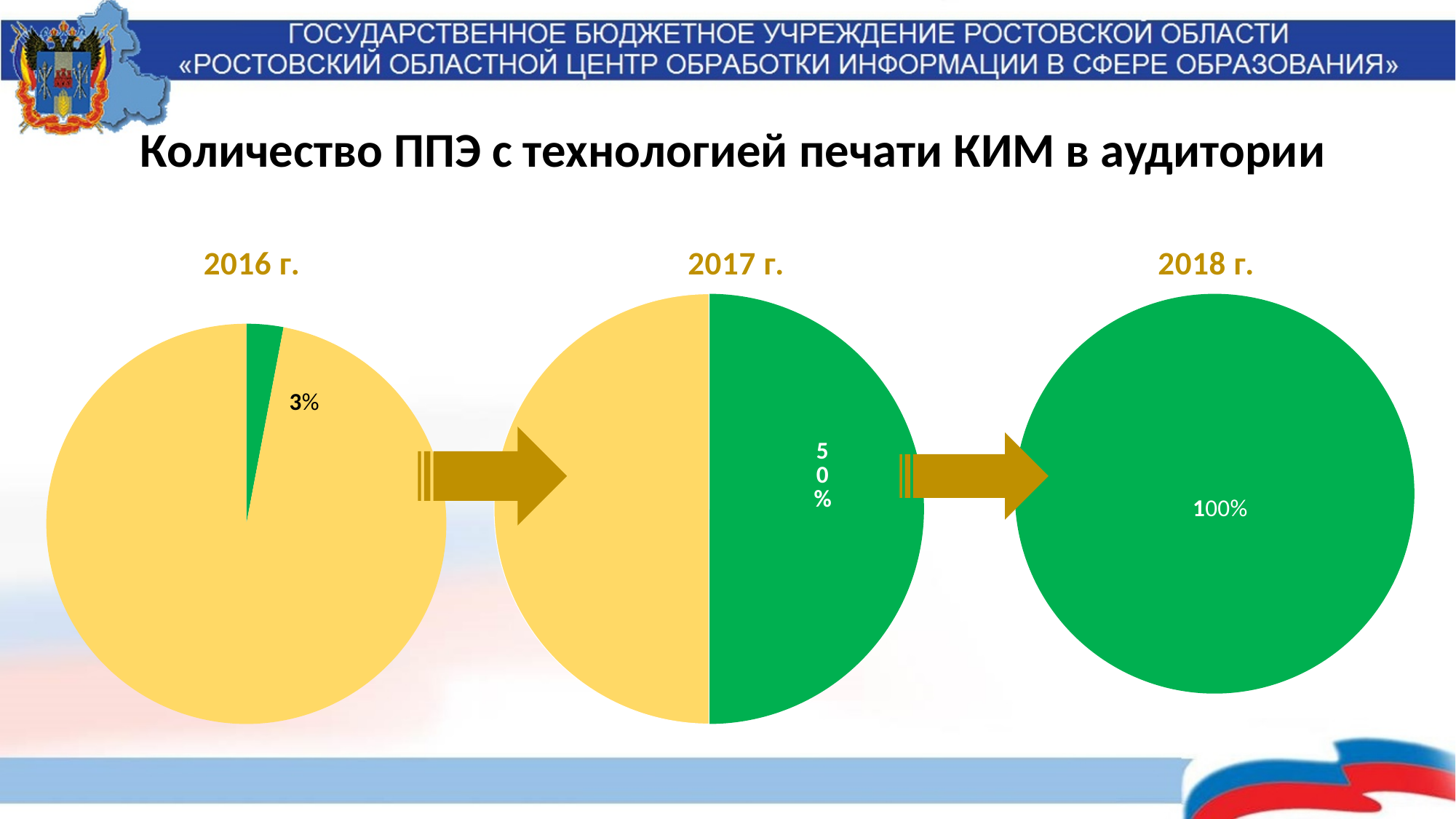

Количество ППЭ с технологией печати КИМ в аудитории

### Chart: 2016 г.

| Category | 2016 |
|---|---|
|  | 4.0 |
| Кв. 2 | 130.0 |

### Chart: 2017 г.

| Category | 2017 |
|---|---|
|  | 50.0 |
| Кв. 2 | 50.0 |

### Chart: 2018 г.

| Category | 2018 |
|---|---|
|  | 100.0 |
|  | 0.0 |